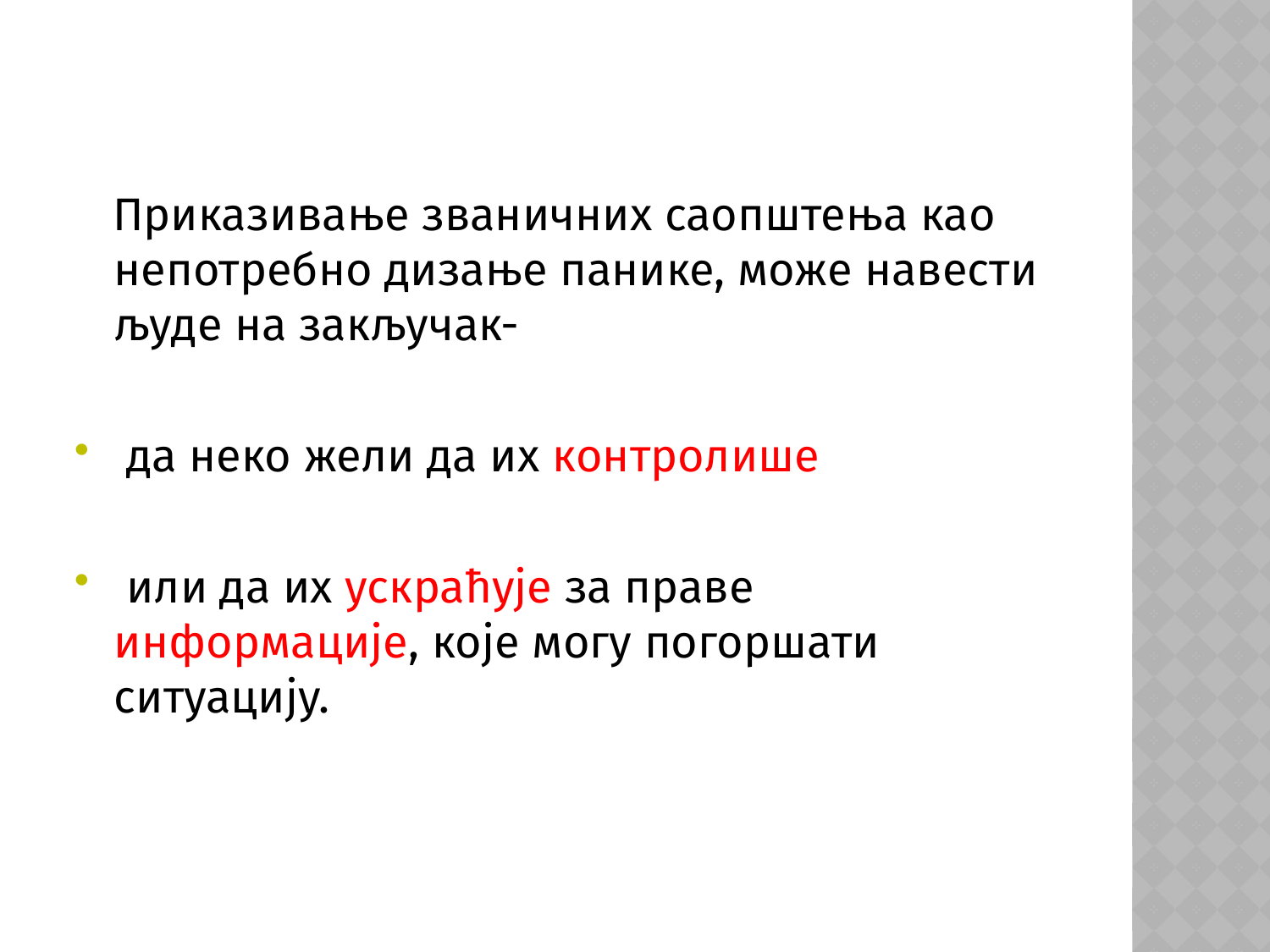

Приказивање званичних саопштења као непотребно дизање панике, може навести људе на закључак-

 да неко жели да их контролише

 или да их ускраћује за праве информације, које могу погоршати ситуацију.